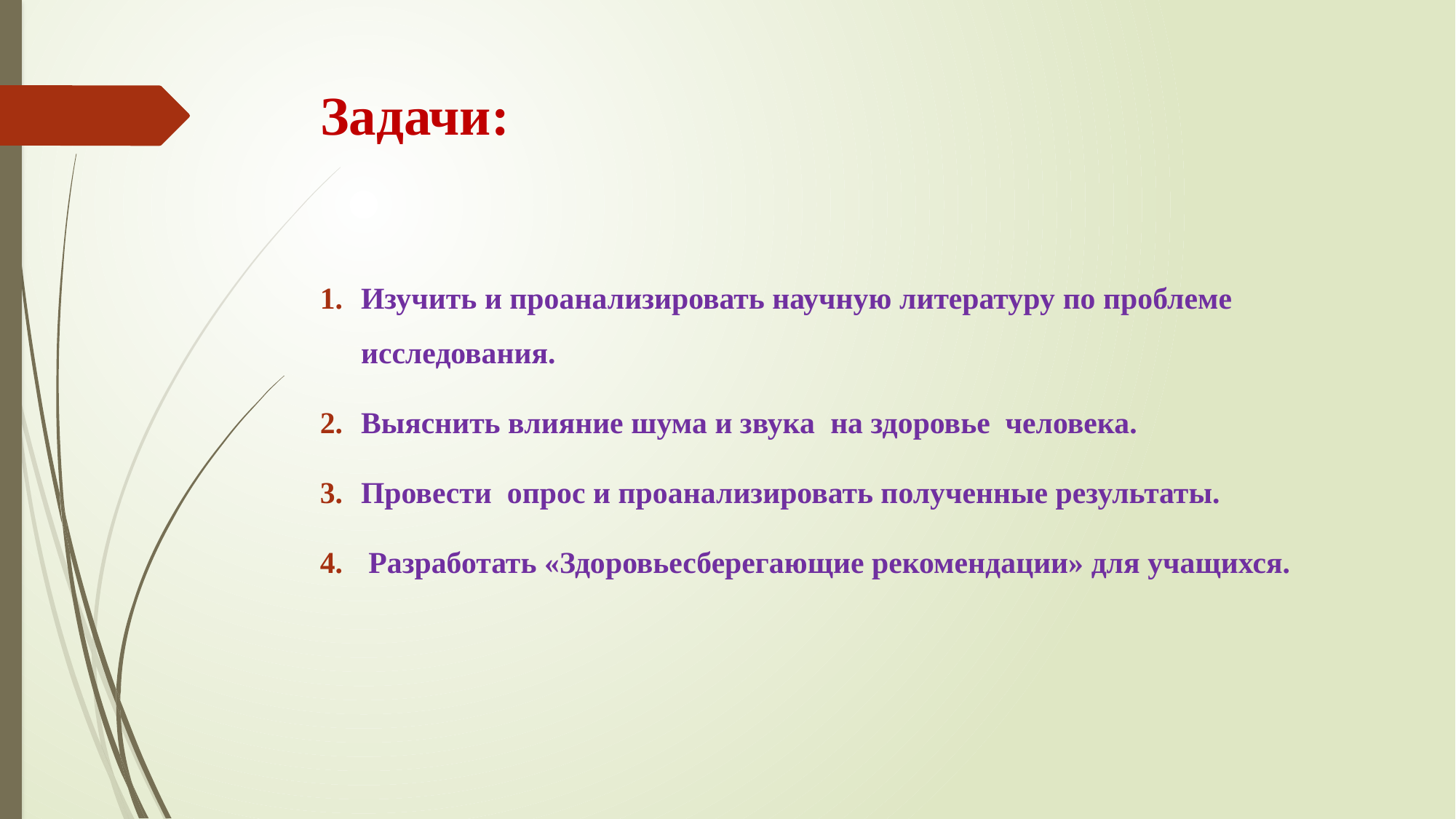

# Задачи:
Изучить и проанализировать научную литературу по проблеме исследования.
Выяснить влияние шума и звука  на здоровье  человека.
Провести  опрос и проанализировать полученные результаты.
 Разработать «Здоровьесберегающие рекомендации» для учащихся.